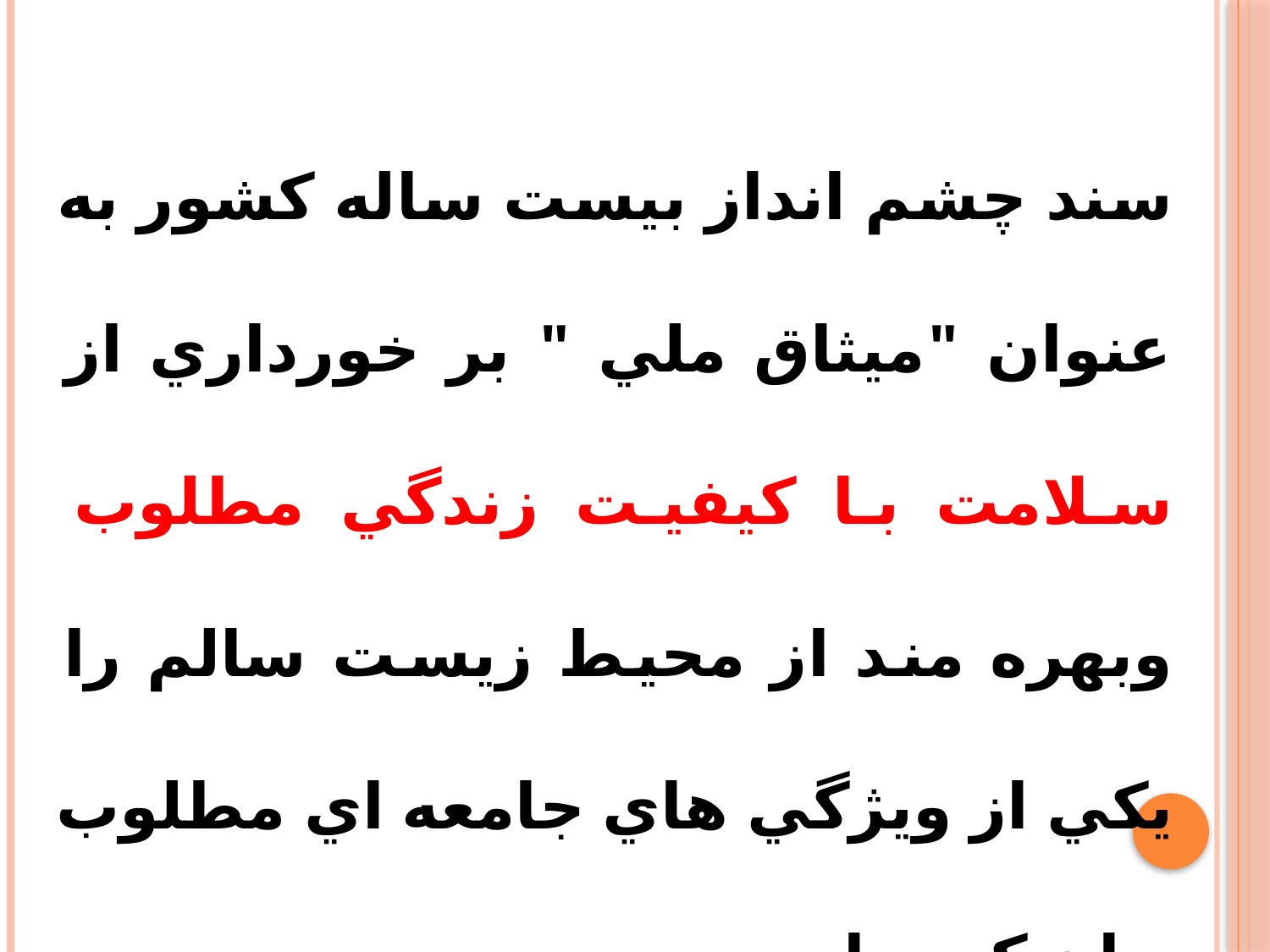

سند چشم انداز بيست ساله كشور به عنوان "ميثاق ملي " بر خورداري از سلامت با كيفيت زندگي مطلوب وبهره مند از محيط زيست سالم را يكي از ويژگي هاي جامعه اي مطلوب بيان كرده است